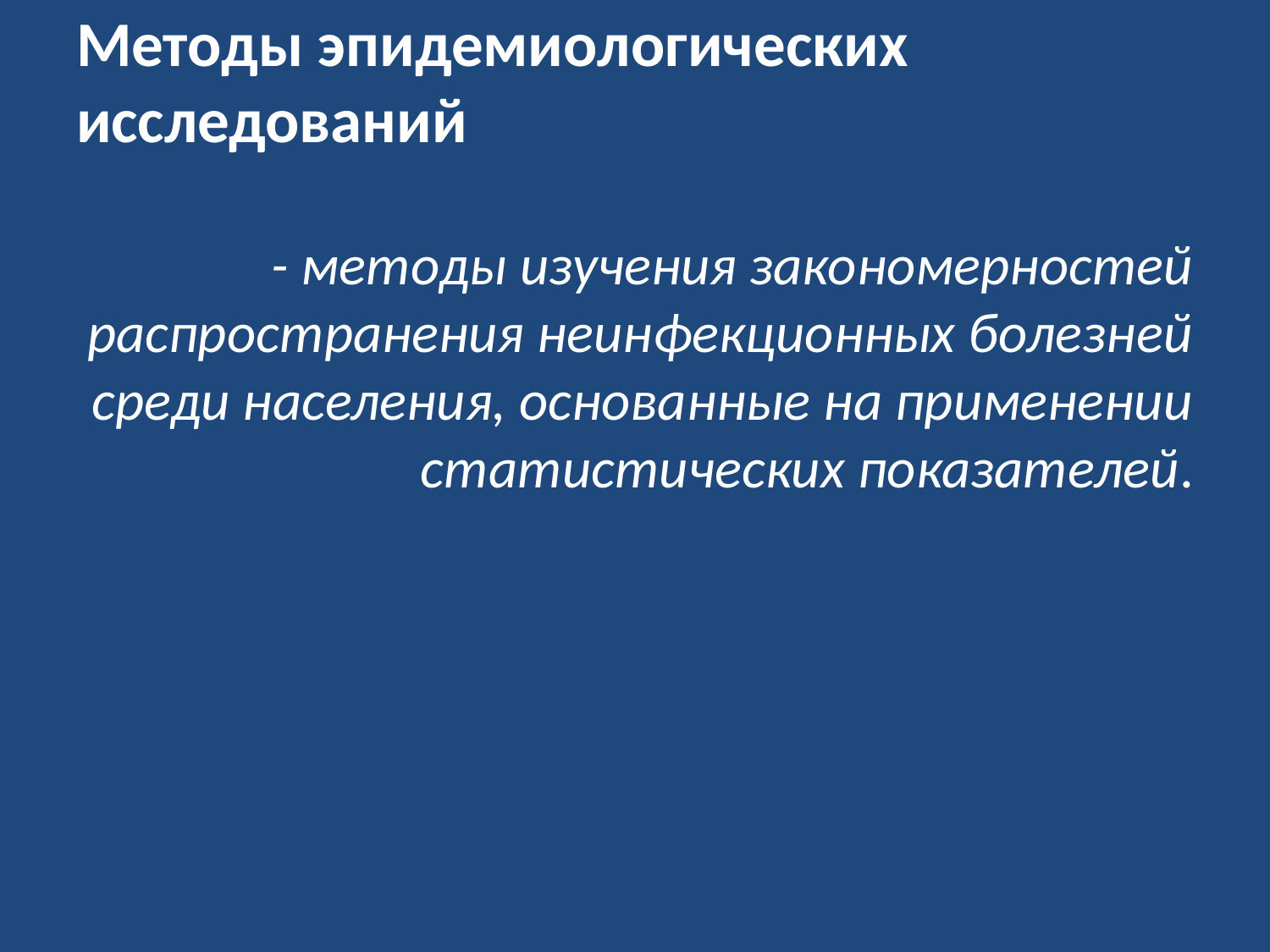

# Методы эпидемиологических исследований
- методы изучения закономерностей распространения неинфекционных болезней среди населения, основанные на применении статистических показателей.